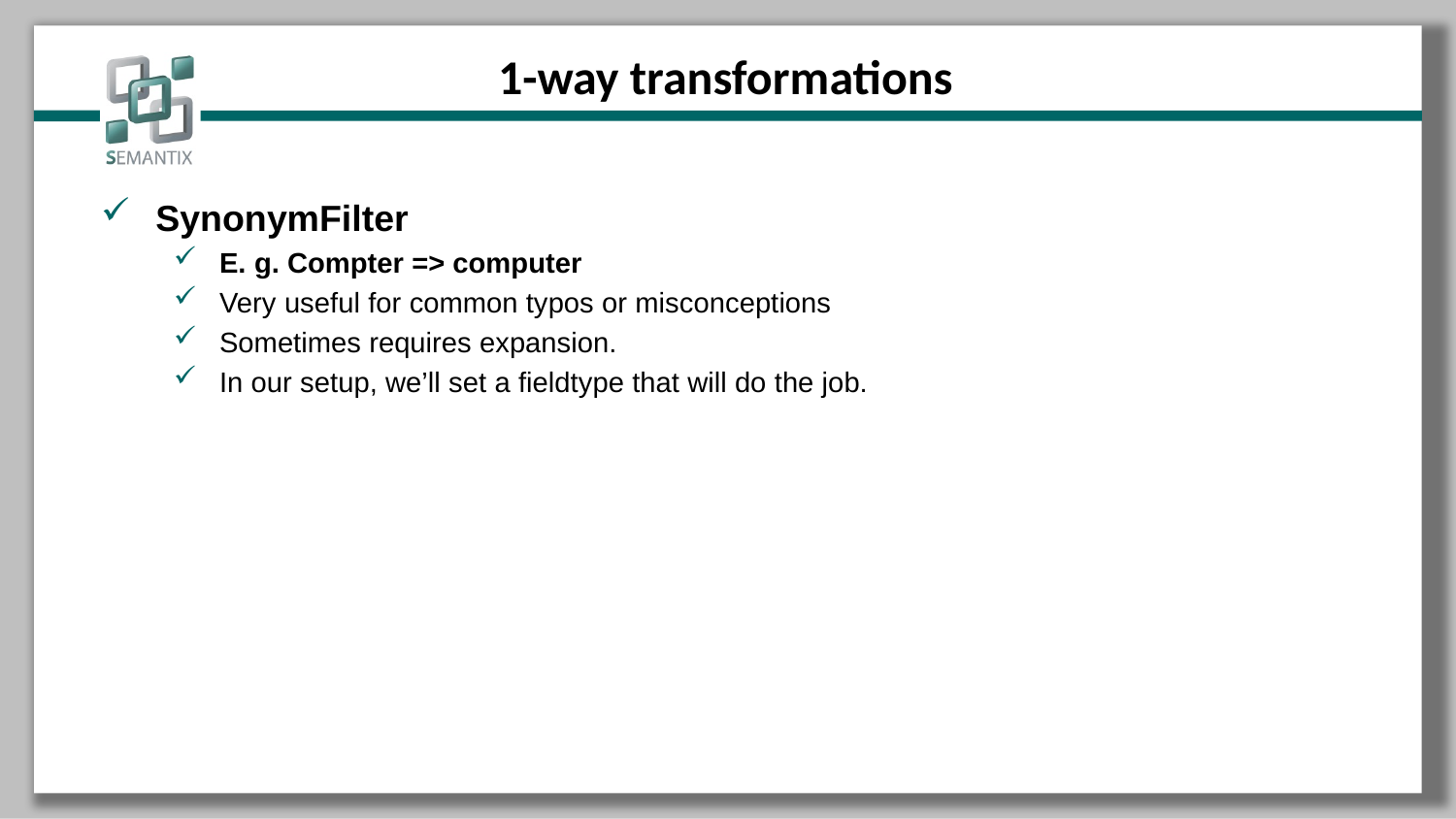

# 1-way transformations
SynonymFilter
E. g. Compter => computer
Very useful for common typos or misconceptions
Sometimes requires expansion.
In our setup, we’ll set a fieldtype that will do the job.